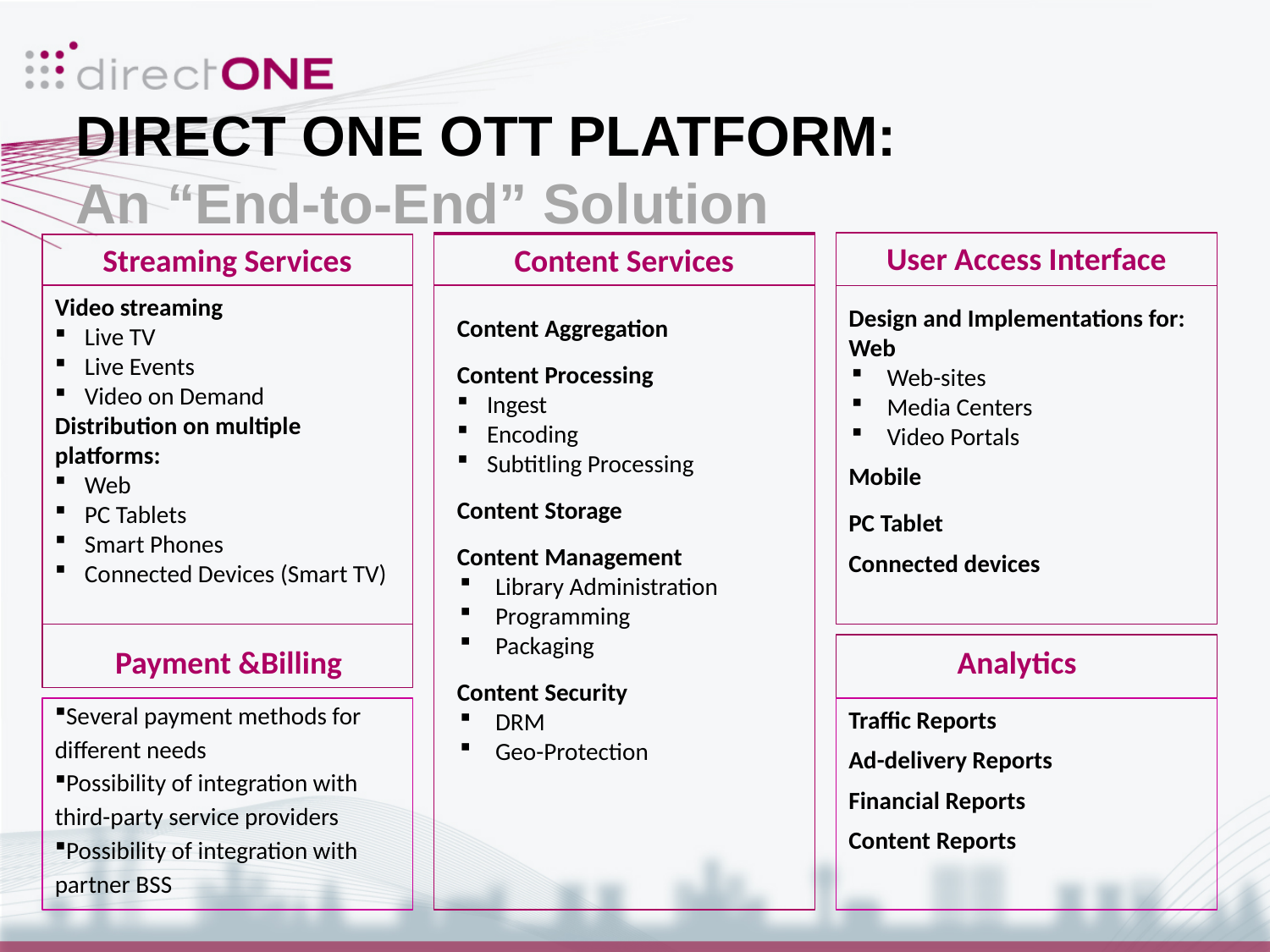

DIRECT ONE OTT PLATFORM:
An “End-to-End” Solution

User Access Interface

Streaming Services
Content Services
Video streaming
 Live TV
 Live Events
 Video on Demand
Distribution on multiple platforms:
 Web
 PC Tablets
 Smart Phones
 Connected Devices (Smart TV)

Design and Implementations for:
Web
 Web-sites
 Media Centers
 Video Portals

Mobile

PC Tablet

Connected devices

Content Aggregation

Content Processing
 Ingest
 Encoding
 Subtitling Processing

Content Storage

Content Management
 Library Administration
 Programming
 Packaging

Content Security
 DRM
 Geo-Protection

Payment &Billing
Analytics

Several payment methods for different needs
Possibility of integration with third-party service providers
Possibility of integration with partner BSS

Traffic Reports

Ad-delivery Reports

Financial Reports

Content Reports